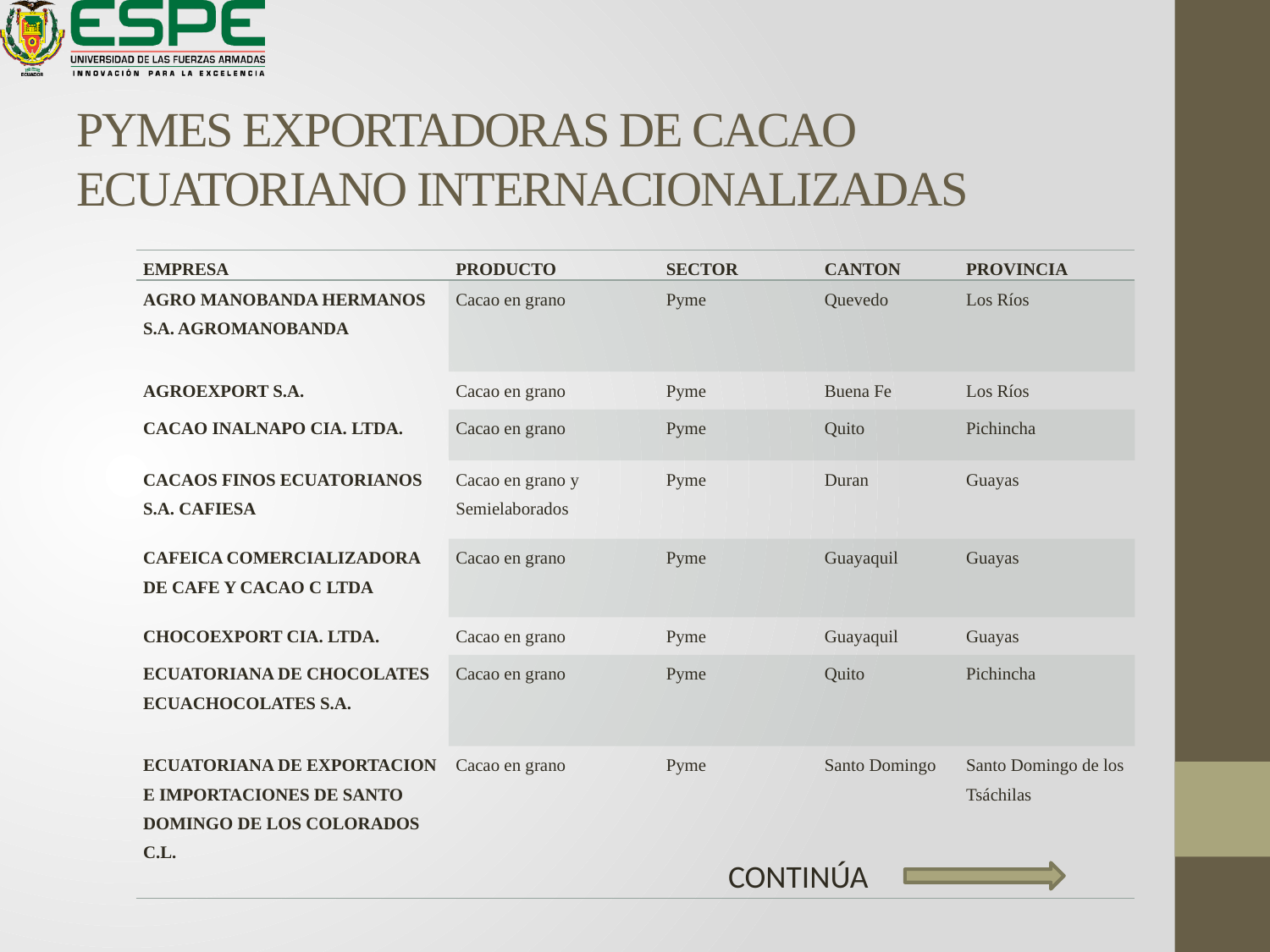

# PYMES EXPORTADORAS DE CACAO ECUATORIANO INTERNACIONALIZADAS
| EMPRESA | PRODUCTO | SECTOR | CANTON | PROVINCIA |
| --- | --- | --- | --- | --- |
| AGRO MANOBANDA HERMANOS S.A. AGROMANOBANDA | Cacao en grano | Pyme | Quevedo | Los Ríos |
| AGROEXPORT S.A. | Cacao en grano | Pyme | Buena Fe | Los Ríos |
| CACAO INALNAPO CIA. LTDA. | Cacao en grano | Pyme | Quito | Pichincha |
| CACAOS FINOS ECUATORIANOS S.A. CAFIESA | Cacao en grano y Semielaborados | Pyme | Duran | Guayas |
| CAFEICA COMERCIALIZADORA DE CAFE Y CACAO C LTDA | Cacao en grano | Pyme | Guayaquil | Guayas |
| CHOCOEXPORT CIA. LTDA. | Cacao en grano | Pyme | Guayaquil | Guayas |
| ECUATORIANA DE CHOCOLATES ECUACHOCOLATES S.A. | Cacao en grano | Pyme | Quito | Pichincha |
| ECUATORIANA DE EXPORTACION E IMPORTACIONES DE SANTO DOMINGO DE LOS COLORADOS C.L. | Cacao en grano | Pyme | Santo Domingo | Santo Domingo de los Tsáchilas |
CONTINÚA